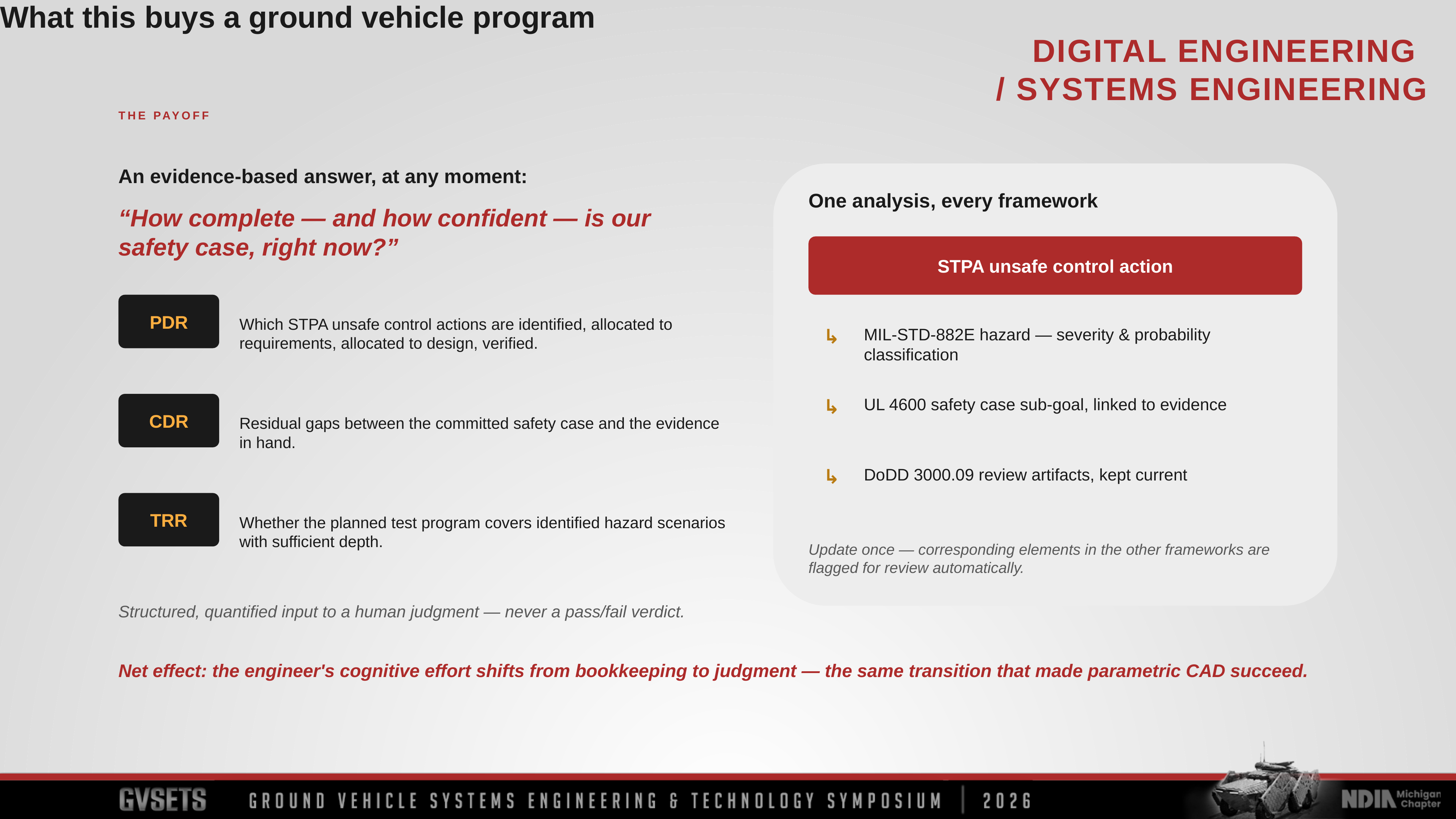

What this buys a ground vehicle program
THE PAYOFF
An evidence-based answer, at any moment:

One analysis, every framework
“How complete — and how confident — is our safety case, right now?”

STPA unsafe control action
Which STPA unsafe control actions are identified, allocated to requirements, allocated to design, verified.

PDR
↳
MIL-STD-882E hazard — severity & probability classification
Residual gaps between the committed safety case and the evidence in hand.

CDR
↳
UL 4600 safety case sub-goal, linked to evidence
↳
DoDD 3000.09 review artifacts, kept current
Whether the planned test program covers identified hazard scenarios with sufficient depth.

TRR
Update once — corresponding elements in the other frameworks are flagged for review automatically.
Structured, quantified input to a human judgment — never a pass/fail verdict.
Net effect: the engineer's cognitive effort shifts from bookkeeping to judgment — the same transition that made parametric CAD succeed.